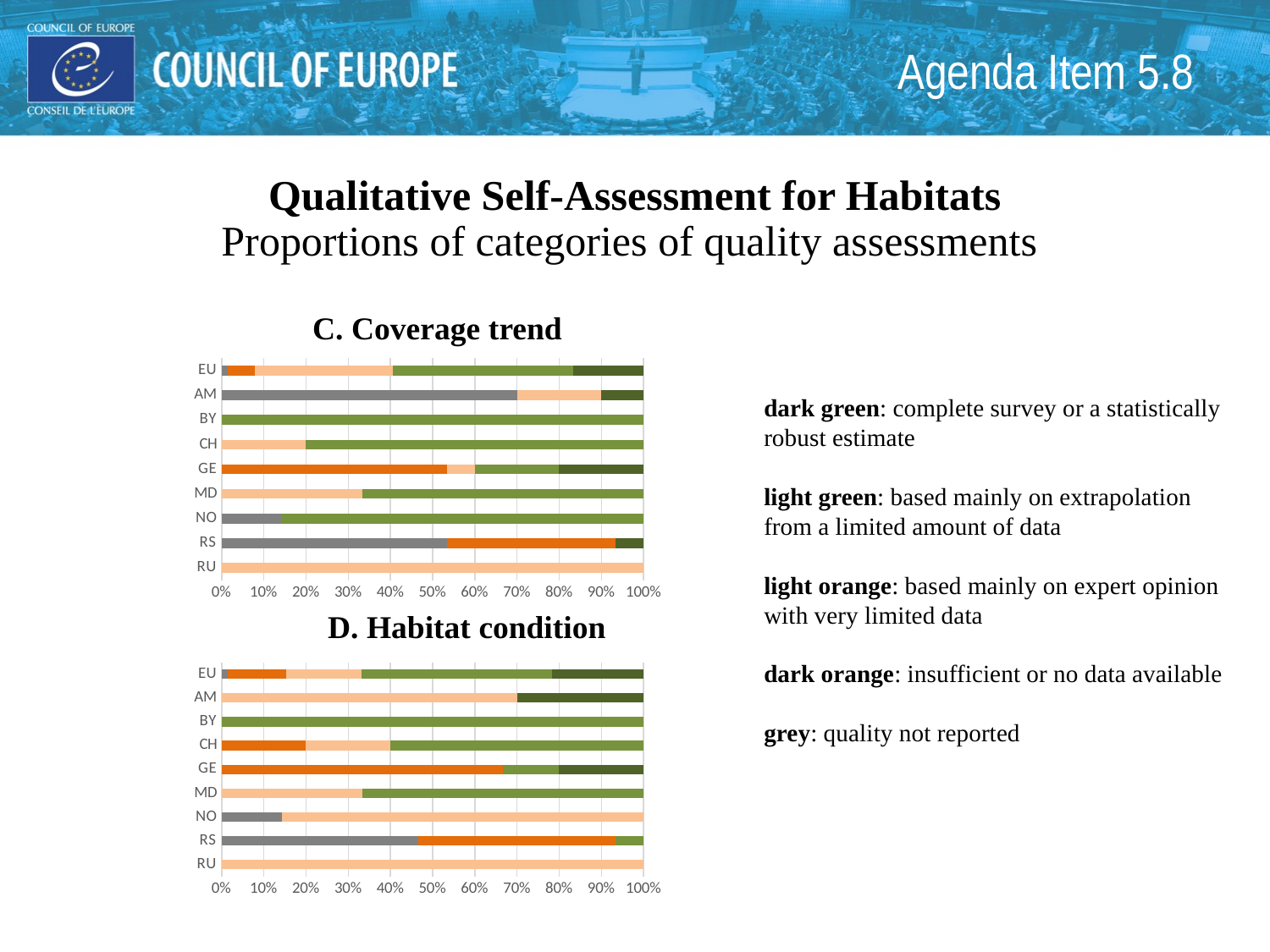

Agenda Item 5.8
# Qualitative Self-Assessment for Habitats Proportions of categories of quality assessments
C. Coverage trend

### Chart

| Category |  |  |  |  |  |
|---|---|---|---|---|---|
| RU | None | None | 8.0 | None | None |
| RS | 8.0 | 6.0 | None | None | 1.0 |
| NO | 1.0 | None | None | 6.0 | None |
| MD | None | None | 2.0 | 4.0 | None |
| GE | None | 8.0 | 1.0 | 3.0 | 3.0 |
| CH | None | None | 2.0 | 8.0 | None |
| BY | None | None | None | 6.0 | None |
| AM | 7.0 | None | 2.0 | None | 1.0 |
| EU | 6.0 | 27.0 | 139.0 | 182.0 | 71.0 |
dark green: complete survey or a statistically robust estimate

light green: based mainly on extrapolation from a limited amount of data

light orange: based mainly on expert opinion with very limited data

dark orange: insufficient or no data available

grey: quality not reported
D. Habitat condition

### Chart

| Category |  |  |  |  |  |
|---|---|---|---|---|---|
| RU | None | None | 8.0 | None | None |
| RS | 7.0 | 7.0 | None | 1.0 | None |
| NO | 1.0 | None | 6.0 | None | None |
| MD | None | None | 2.0 | 4.0 | None |
| GE | None | 10.0 | None | 2.0 | 3.0 |
| CH | None | 2.0 | 2.0 | 6.0 | None |
| BY | None | None | None | 6.0 | None |
| AM | None | None | 7.0 | None | 3.0 |
| EU | 6.0 | 59.0 | 76.0 | 192.0 | 92.0 |